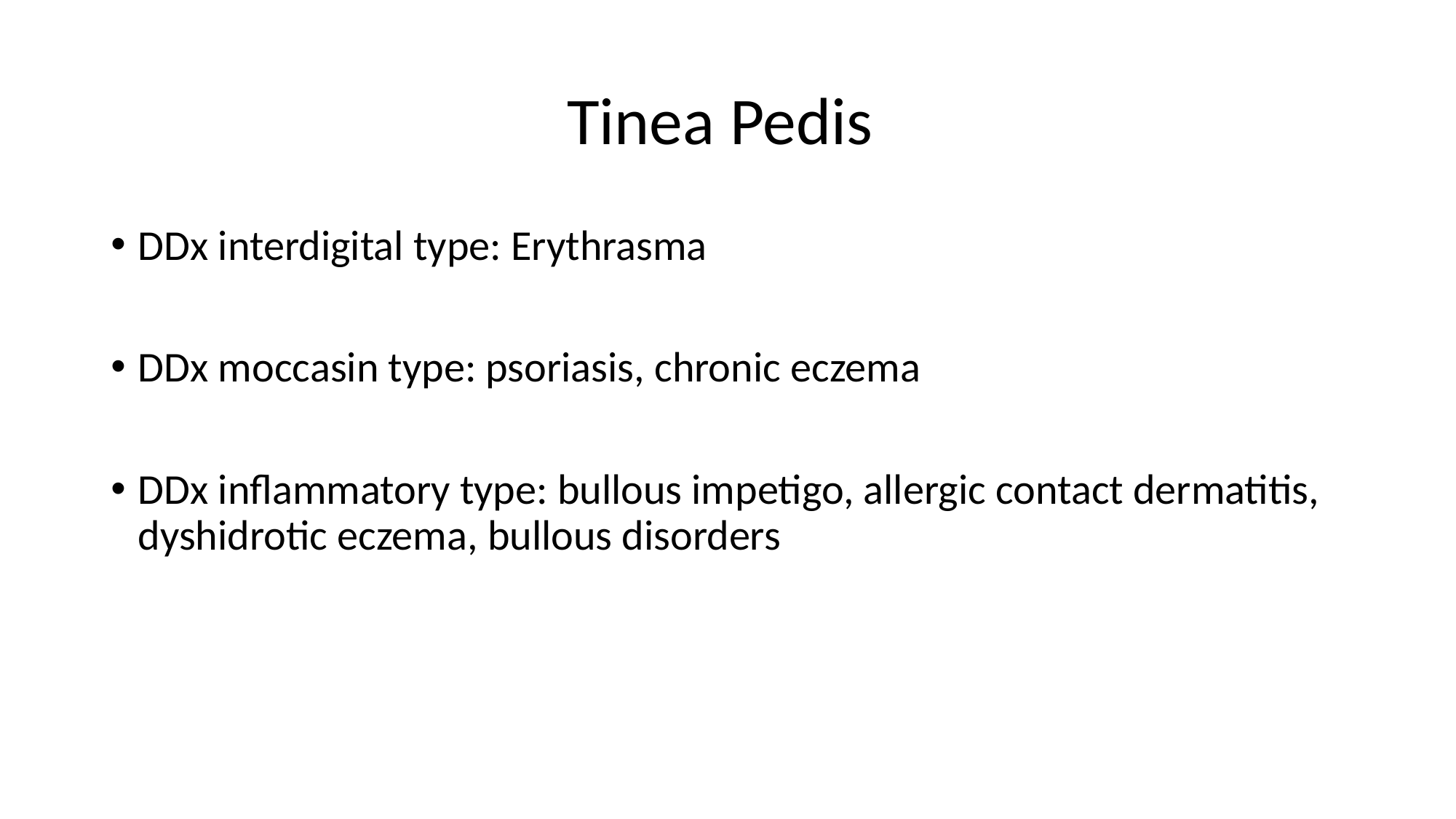

# Tinea Pedis
DDx interdigital type: Erythrasma

DDx moccasin type: psoriasis, chronic eczema

DDx inflammatory type: bullous impetigo, allergic contact dermatitis, dyshidrotic eczema, bullous disorders